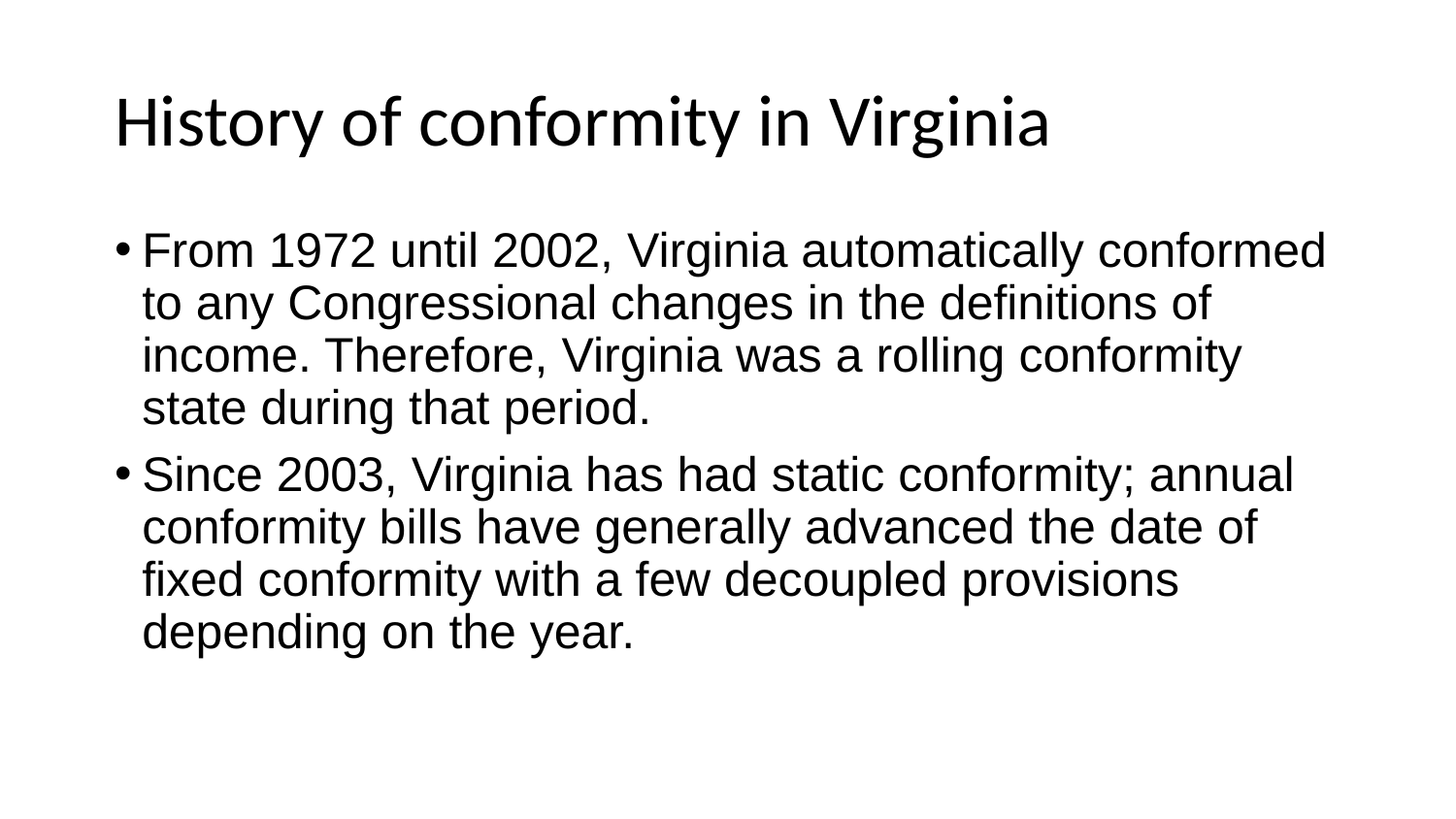

# History of conformity in Virginia
From 1972 until 2002, Virginia automatically conformed to any Congressional changes in the definitions of income. Therefore, Virginia was a rolling conformity state during that period.
Since 2003, Virginia has had static conformity; annual conformity bills have generally advanced the date of fixed conformity with a few decoupled provisions depending on the year.